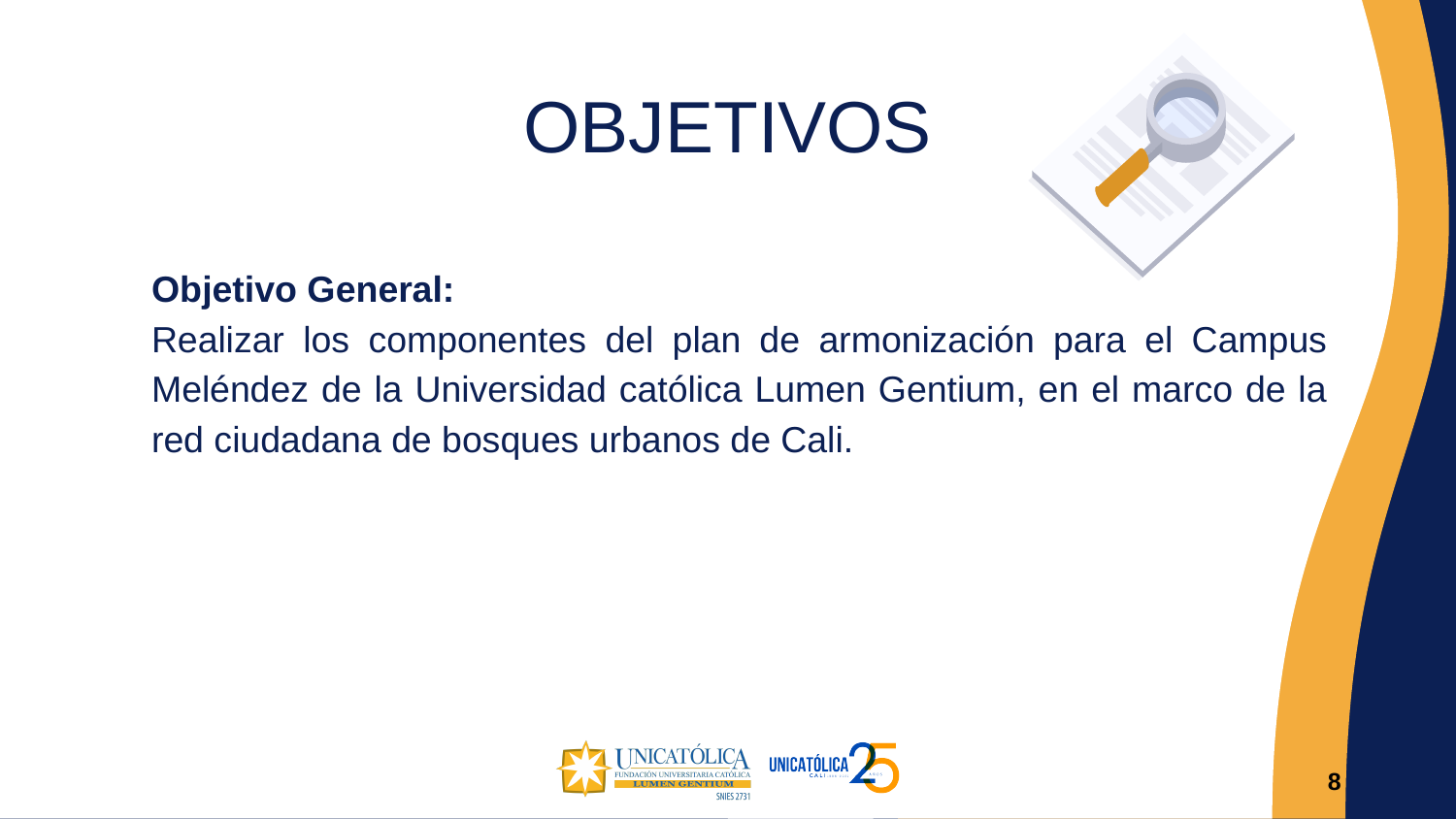

OBJETIVOS
Objetivo General:
Realizar los componentes del plan de armonización para el Campus Meléndez de la Universidad católica Lumen Gentium, en el marco de la red ciudadana de bosques urbanos de Cali.

8